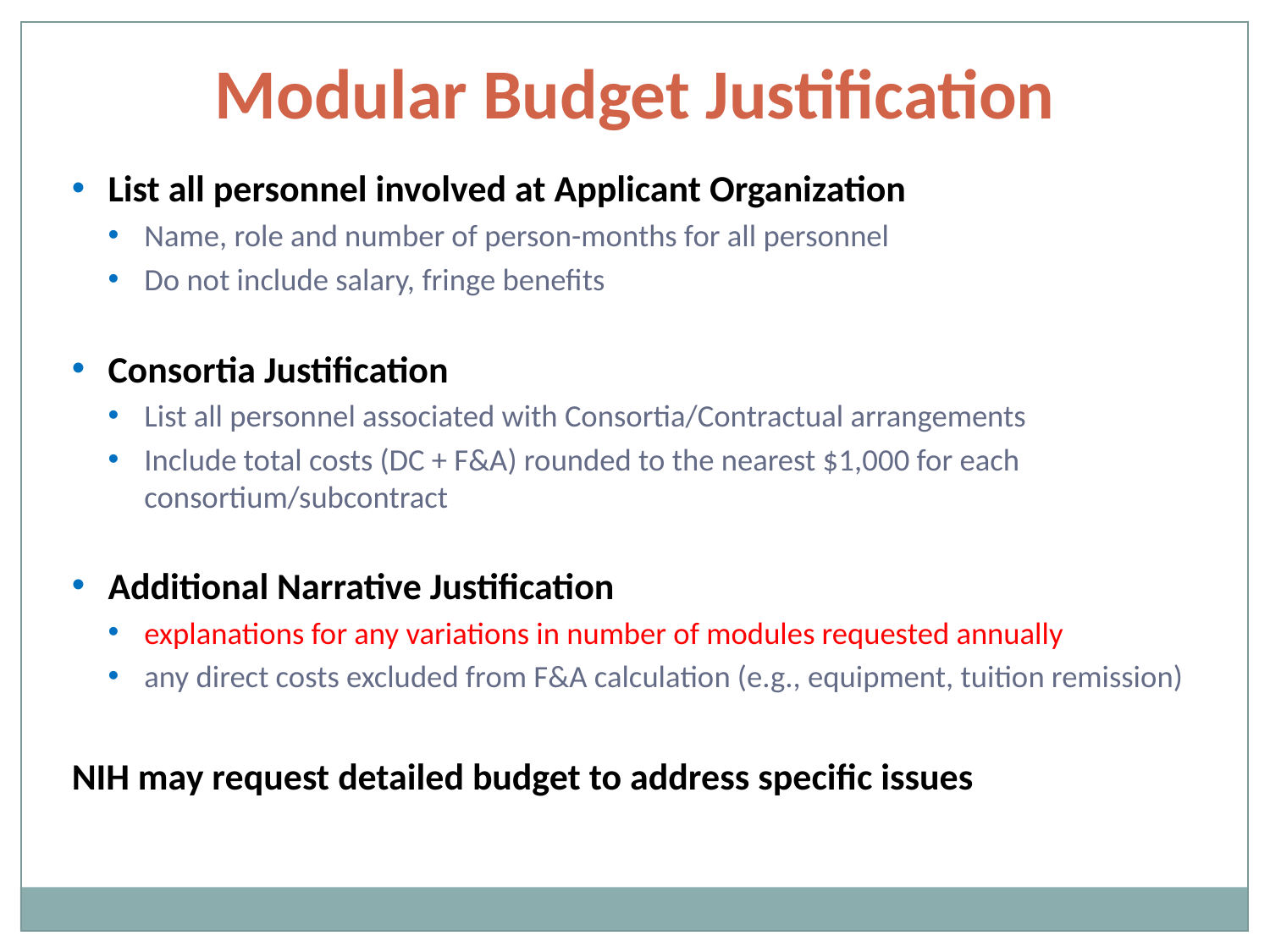

Modular Budget Justification
List all personnel involved at Applicant Organization
Name, role and number of person-months for all personnel
Do not include salary, fringe benefits

Consortia Justification
List all personnel associated with Consortia/Contractual arrangements
Include total costs (DC + F&A) rounded to the nearest $1,000 for each consortium/subcontract

Additional Narrative Justification
explanations for any variations in number of modules requested annually
any direct costs excluded from F&A calculation (e.g., equipment, tuition remission)

NIH may request detailed budget to address specific issues